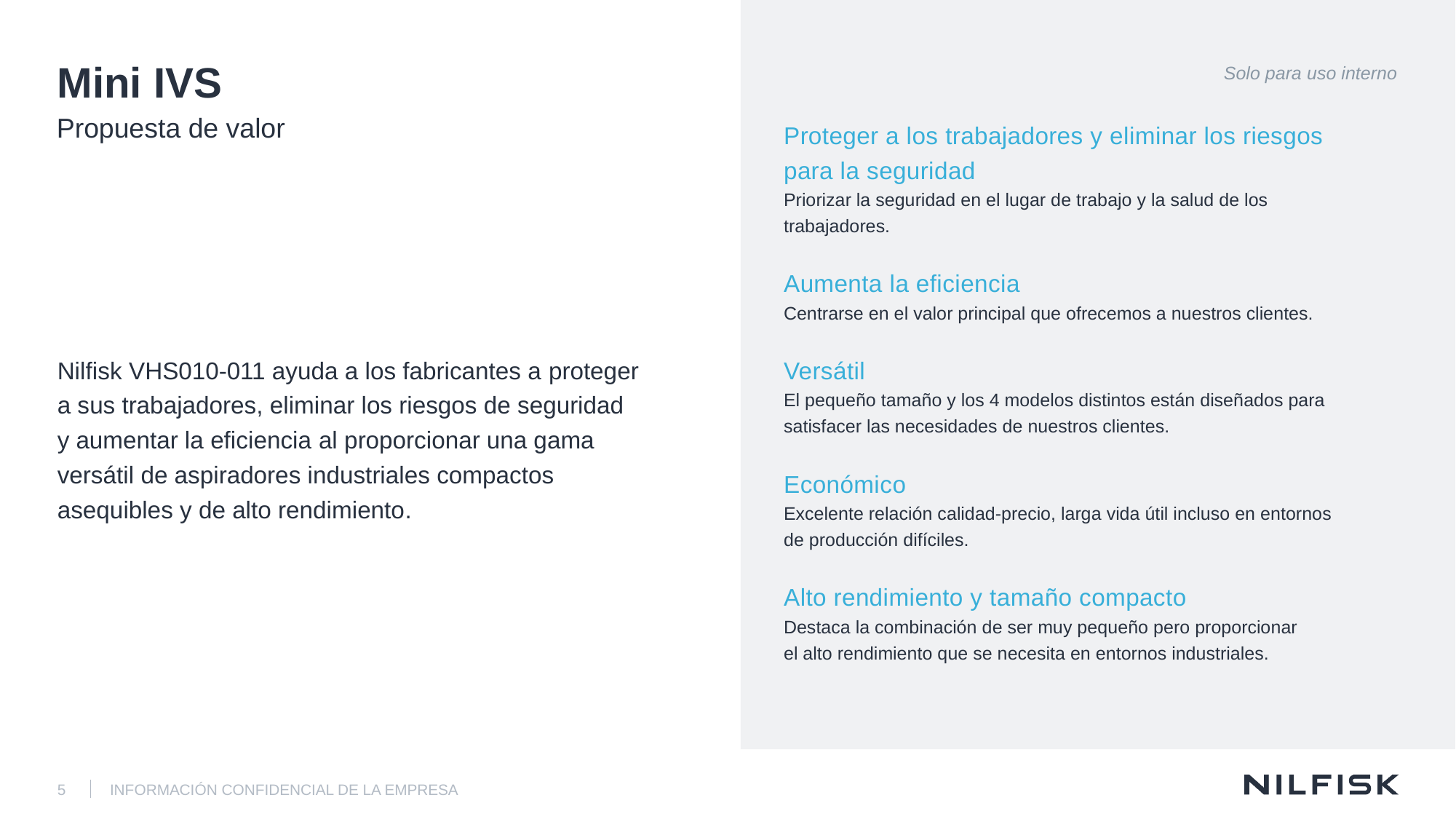

# Mini IVS
Solo para uso interno
Propuesta de valor
Proteger a los trabajadores y eliminar los riesgos para la seguridad
Priorizar la seguridad en el lugar de trabajo y la salud de los trabajadores.

Aumenta la eficiencia
Centrarse en el valor principal que ofrecemos a nuestros clientes.

Versátil
El pequeño tamaño y los 4 modelos distintos están diseñados para satisfacer las necesidades de nuestros clientes.

Económico
Excelente relación calidad-precio, larga vida útil incluso en entornos
de producción difíciles.

Alto rendimiento y tamaño compacto
Destaca la combinación de ser muy pequeño pero proporcionar
el alto rendimiento que se necesita en entornos industriales.
Nilfisk VHS010-011 ayuda a los fabricantes a proteger a sus trabajadores, eliminar los riesgos de seguridad
y aumentar la eficiencia al proporcionar una gama versátil de aspiradores industriales compactos asequibles y de alto rendimiento.
5
INFORMACIÓN CONFIDENCIAL DE LA EMPRESA